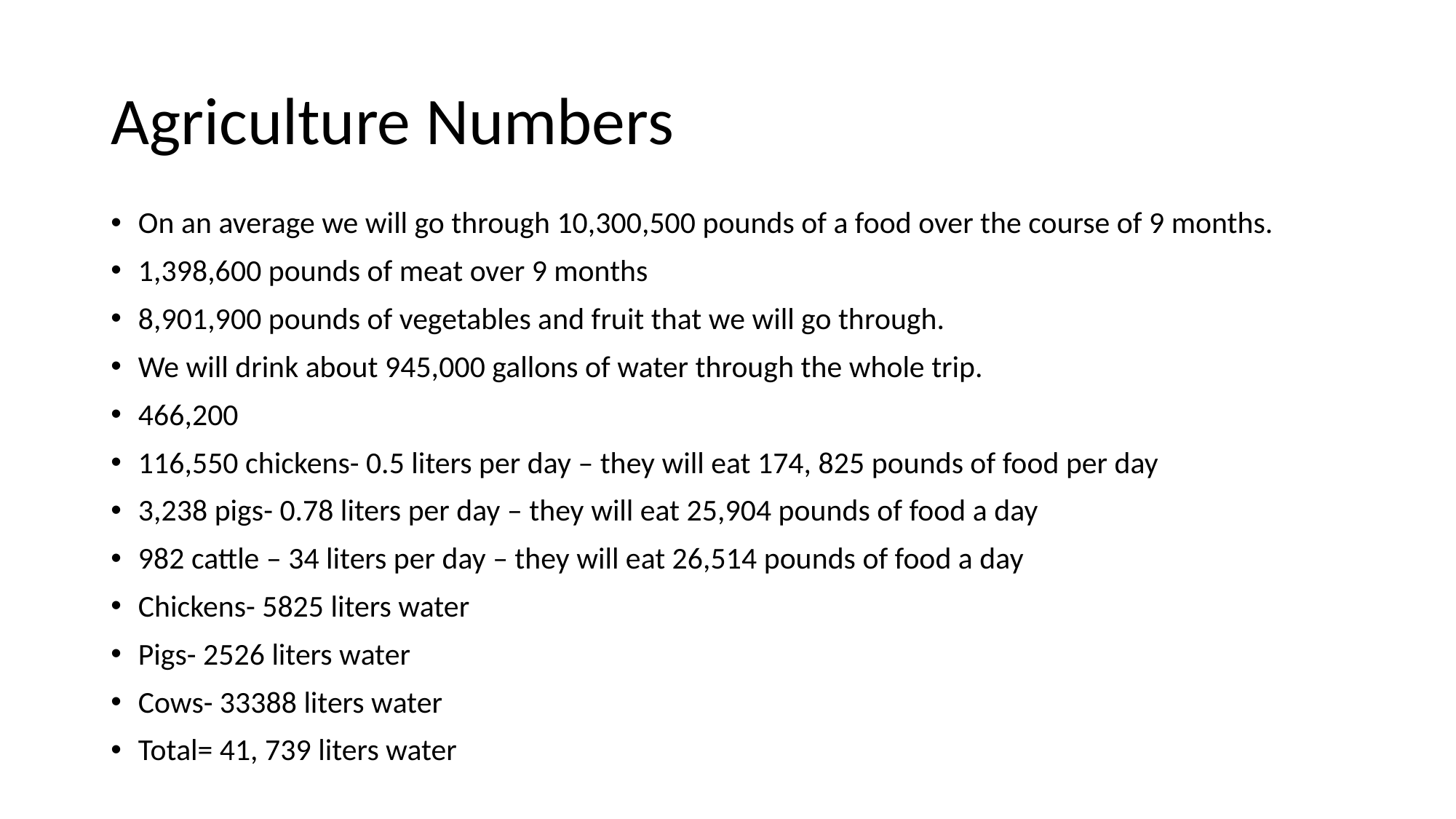

# Agriculture Numbers
On an average we will go through 10,300,500 pounds of a food over the course of 9 months.
1,398,600 pounds of meat over 9 months
8,901,900 pounds of vegetables and fruit that we will go through.
We will drink about 945,000 gallons of water through the whole trip.
466,200
116,550 chickens- 0.5 liters per day – they will eat 174, 825 pounds of food per day
3,238 pigs- 0.78 liters per day – they will eat 25,904 pounds of food a day
982 cattle – 34 liters per day – they will eat 26,514 pounds of food a day
Chickens- 5825 liters water
Pigs- 2526 liters water
Cows- 33388 liters water
Total= 41, 739 liters water